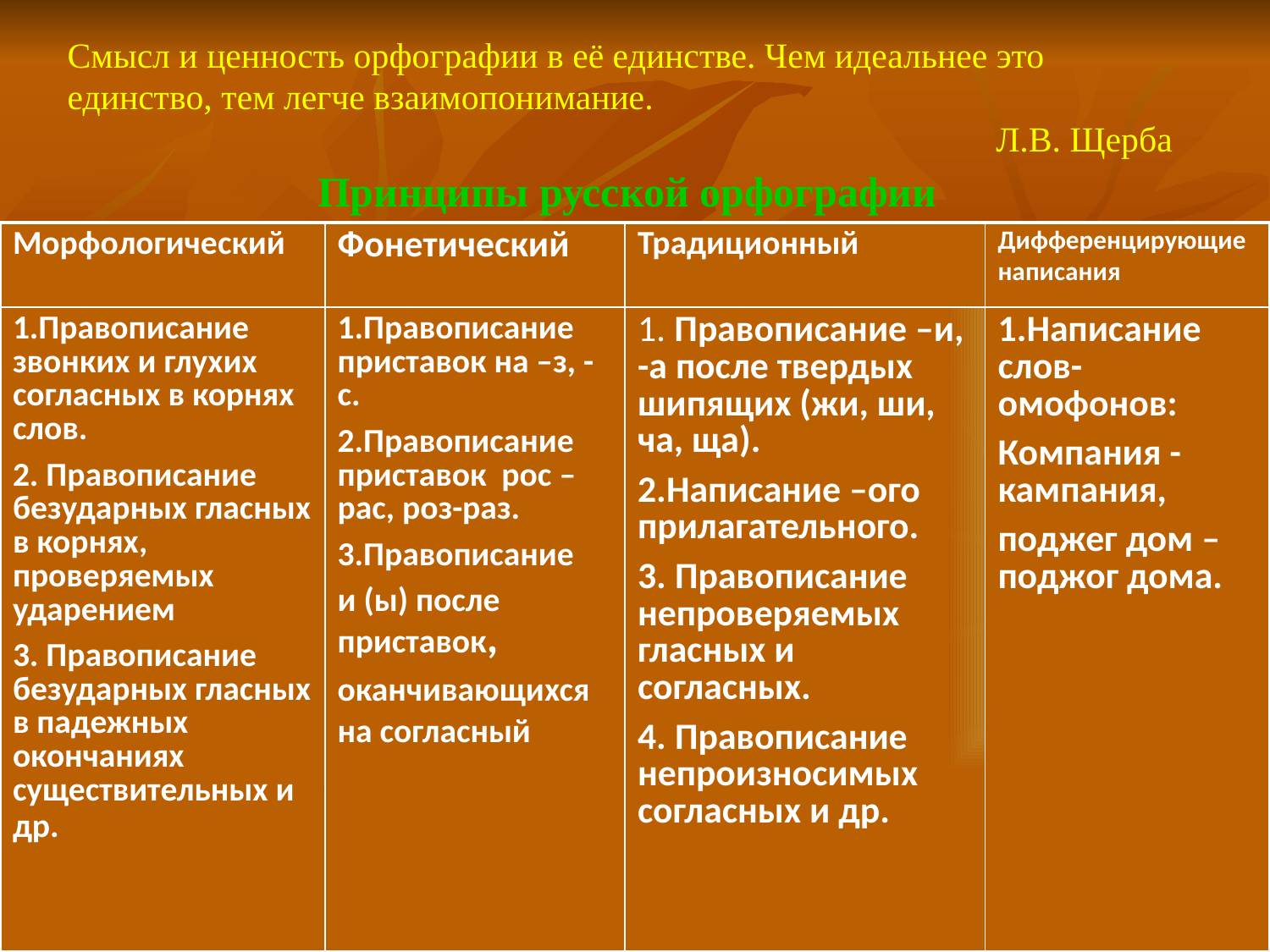

Смысл и ценность орфографии в её единстве. Чем идеальнее это единство, тем легче взаимопонимание.
Л.В. Щерба
Принципы русской орфографии
| Морфологический | Фонетический | Традиционный | Дифференцирующие написания |
| --- | --- | --- | --- |
| 1.Правописание звонких и глухих согласных в корнях слов. 2. Правописание безударных гласных в корнях, проверяемых ударением 3. Правописание безударных гласных в падежных окончаниях существительных и др. | 1.Правописание приставок на –з, -с. 2.Правописание приставок рос – рас, роз-раз. 3.Правописание и (ы) после приставок, оканчивающихся на согласный | 1. Правописание –и, -а после твердых шипящих (жи, ши, ча, ща). 2.Написание –ого прилагательного. 3. Правописание непроверяемых гласных и согласных. 4. Правописание непроизносимых согласных и др. | 1.Написание слов-омофонов: Компания - кампания, поджег дом – поджог дома. |

16